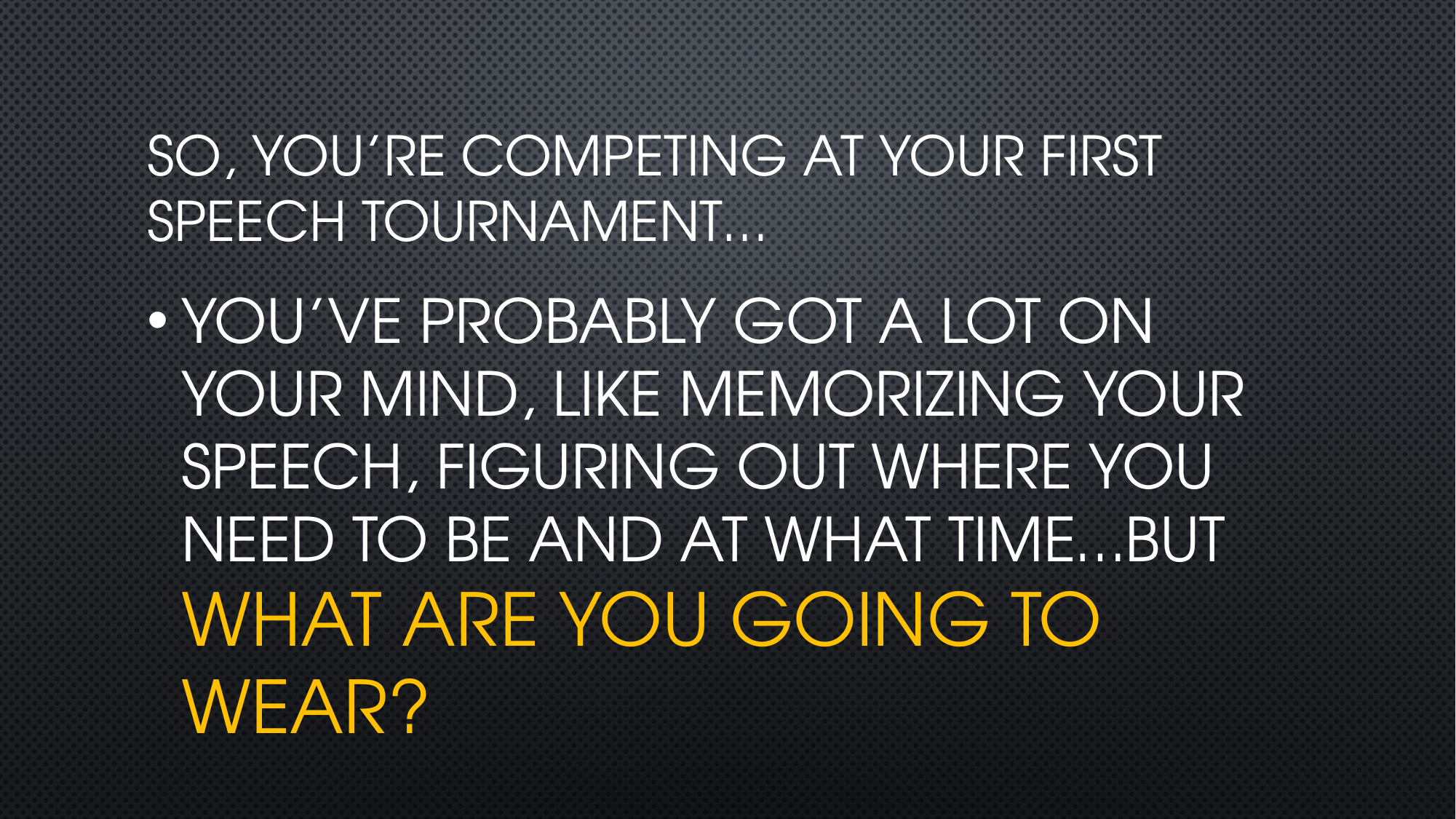

# So, you’re competing at your first Speech tournament…
You’ve probably got a lot on your mind, like memorizing your speech, figuring out where you need to be and at what time…but what are you going to wear?